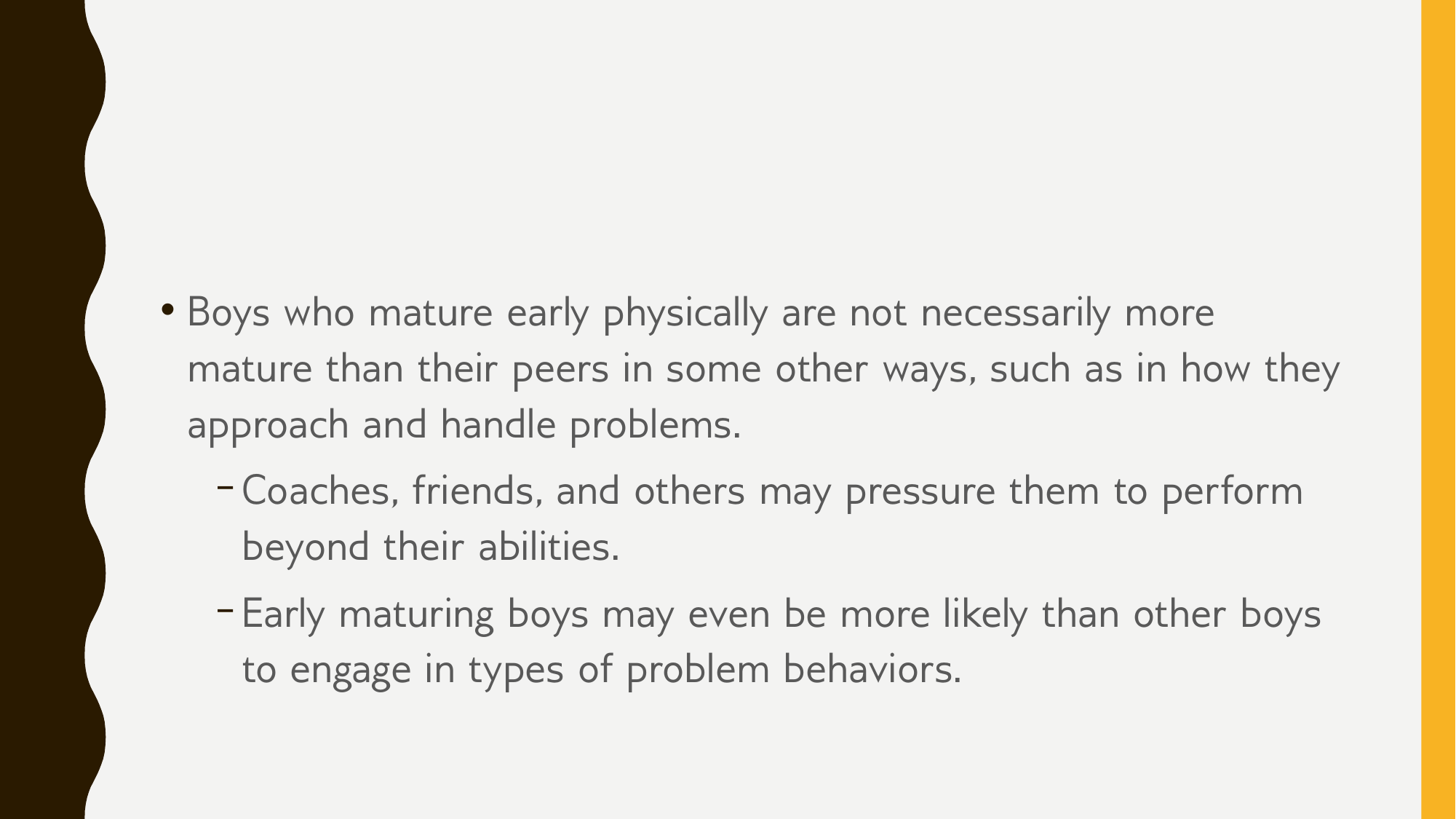

#
Boys who mature early physically are not necessarily more mature than their peers in some other ways, such as in how they approach and handle problems.
Coaches, friends, and others may pressure them to perform beyond their abilities.
Early maturing boys may even be more likely than other boys to engage in types of problem behaviors.